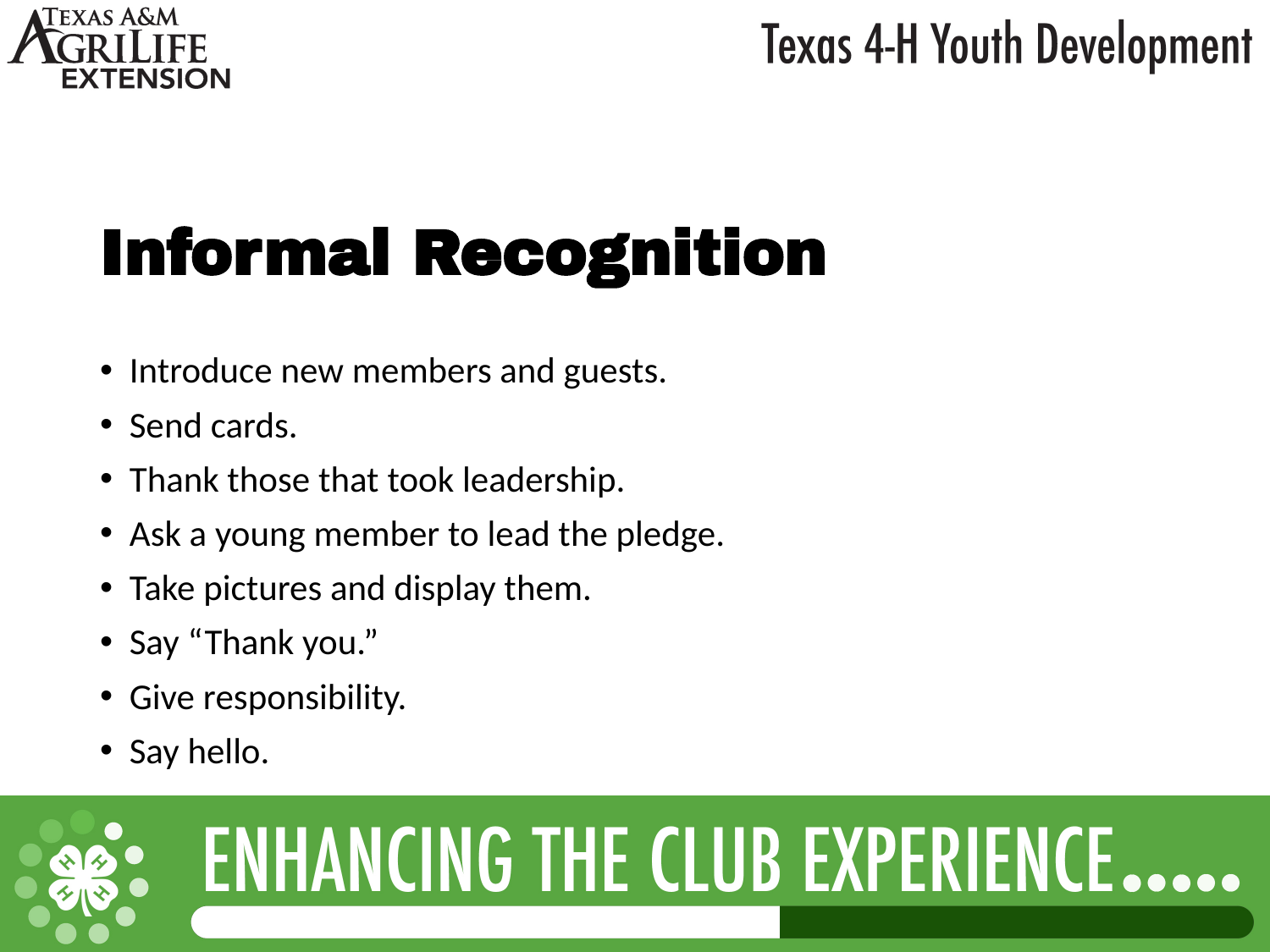

# Informal Recognition
Introduce new members and guests.
Send cards.
Thank those that took leadership.
Ask a young member to lead the pledge.
Take pictures and display them.
Say “Thank you.”
Give responsibility.
Say hello.